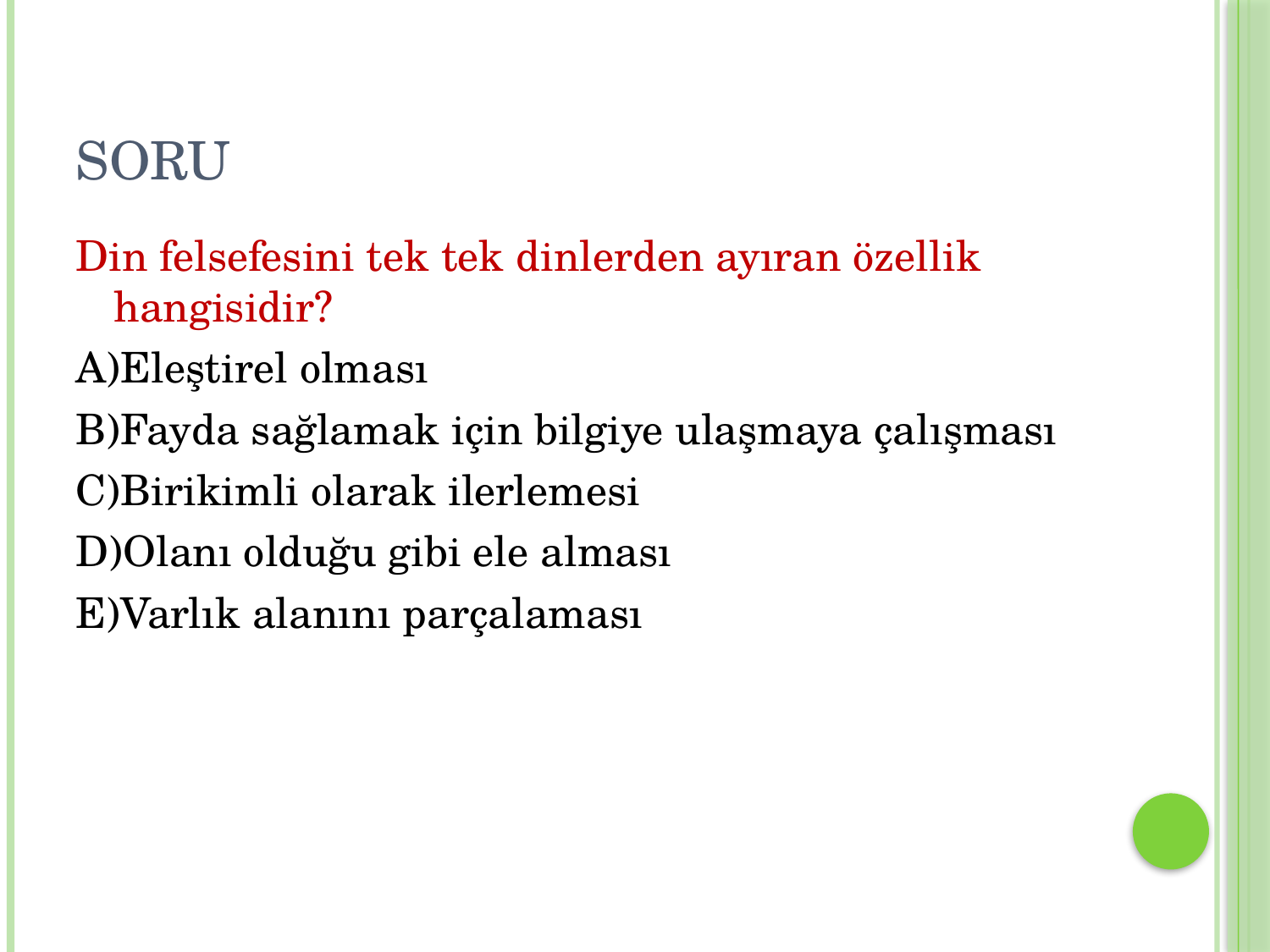

# SORU
Din felsefesini tek tek dinlerden ayıran özellik hangisidir?
A)Eleştirel olması
B)Fayda sağlamak için bilgiye ulaşmaya çalışması
C)Birikimli olarak ilerlemesi
D)Olanı olduğu gibi ele alması
E)Varlık alanını parçalaması